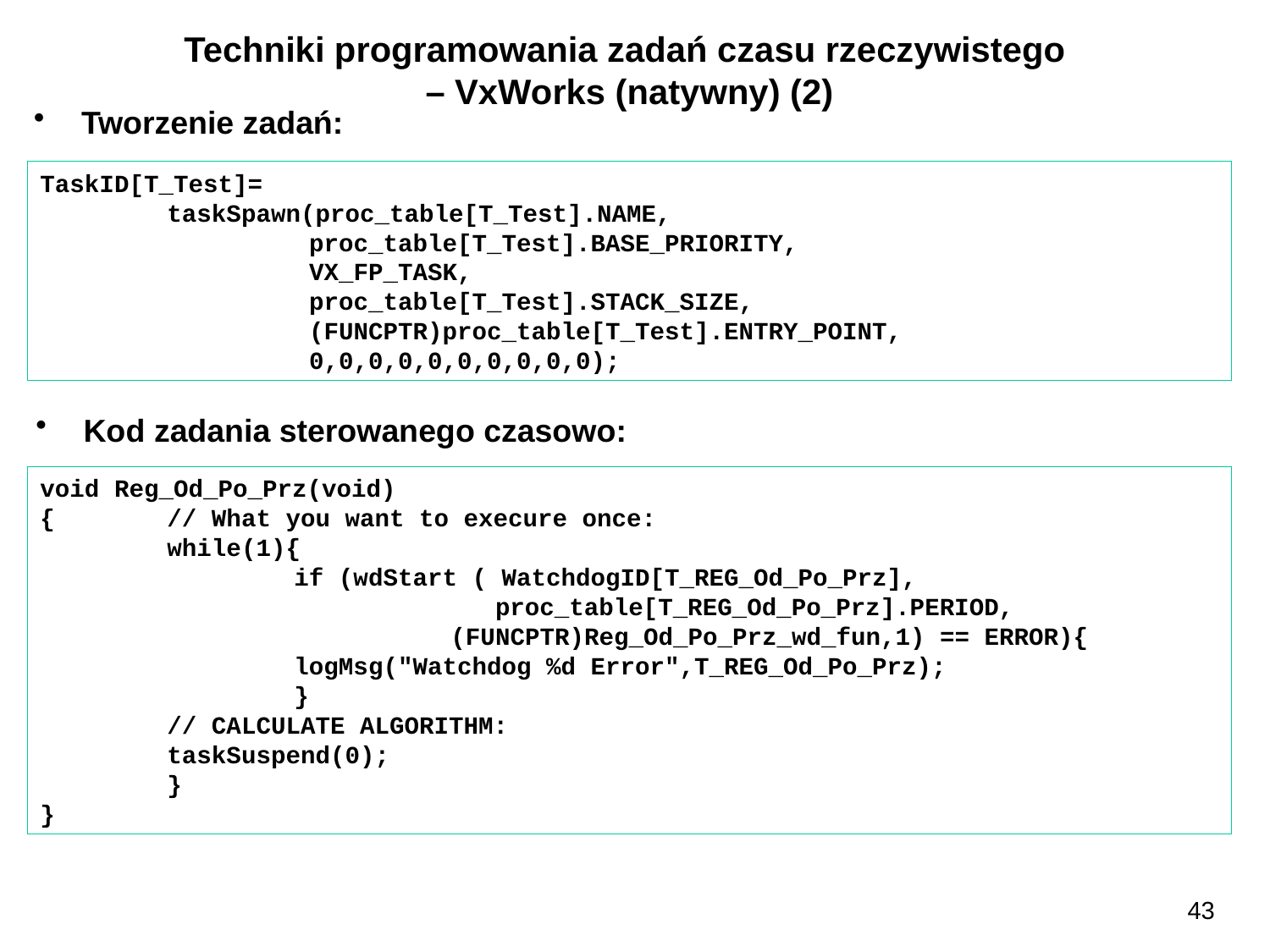

Techniki programowania zadań czasu rzeczywistego
– VxWorks (natywny) (2)
Tworzenie zadań:

TaskID[T_Test]=
	taskSpawn(proc_table[T_Test].NAME,
		 proc_table[T_Test].BASE_PRIORITY,
		 VX_FP_TASK,
		 proc_table[T_Test].STACK_SIZE,
		 (FUNCPTR)proc_table[T_Test].ENTRY_POINT,
		 0,0,0,0,0,0,0,0,0,0);
Kod zadania sterowanego czasowo:

void Reg_Od_Po_Prz(void)
{	// What you want to execure once:
	while(1){
		if (wdStart ( WatchdogID[T_REG_Od_Po_Prz],
			     proc_table[T_REG_Od_Po_Prz].PERIOD,					  (FUNCPTR)Reg_Od_Po_Prz_wd_fun,1) == ERROR){
     	     	logMsg("Watchdog %d Error",T_REG_Od_Po_Prz);
         	}
	// CALCULATE ALGORITHM:
	taskSuspend(0);
	}
}
43